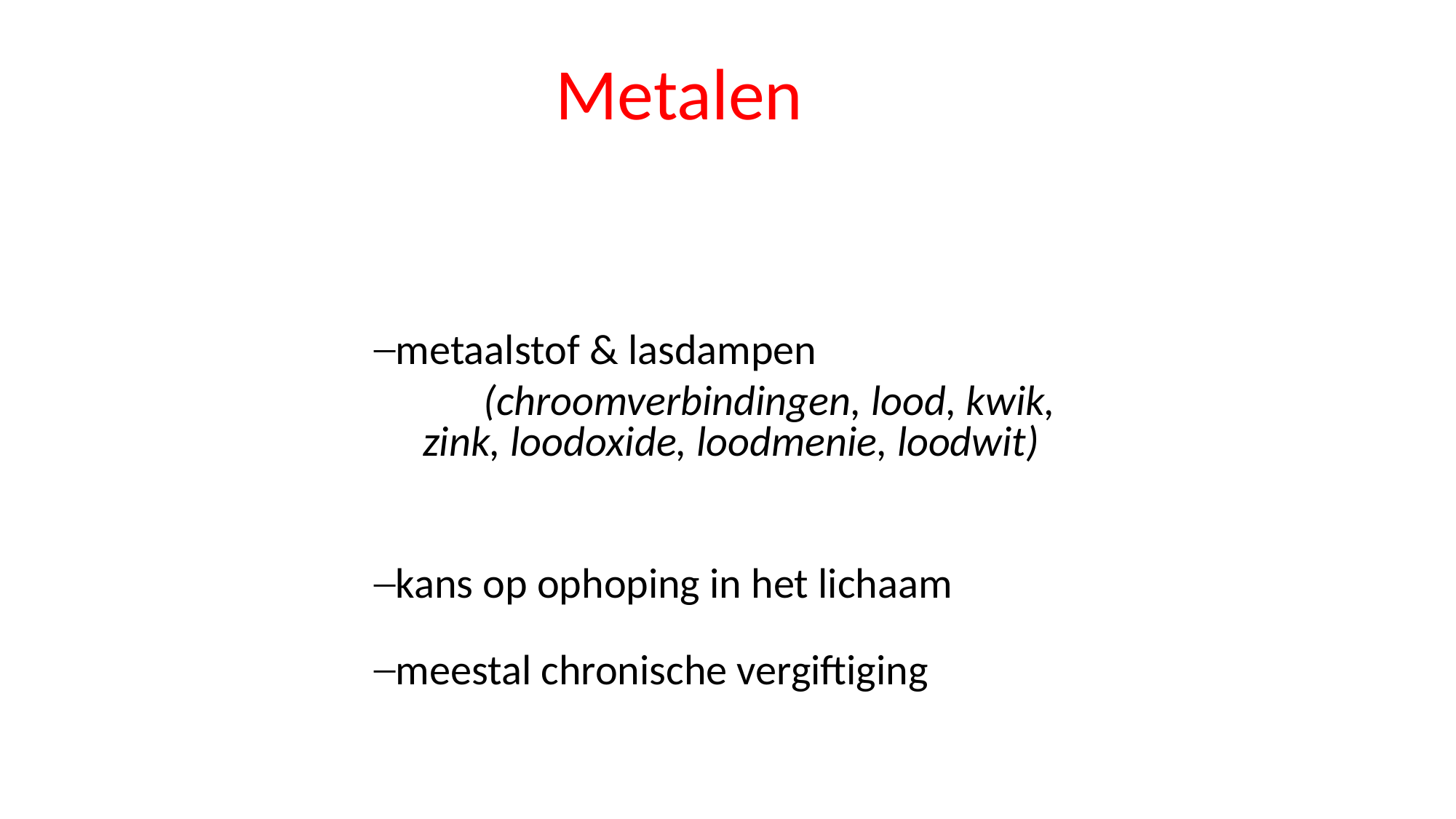

Metalen
metaalstof & lasdampen
	(chroomverbindingen, lood, kwik,
     zink, loodoxide, loodmenie, loodwit)

kans op ophoping in het lichaam

meestal chronische vergiftiging